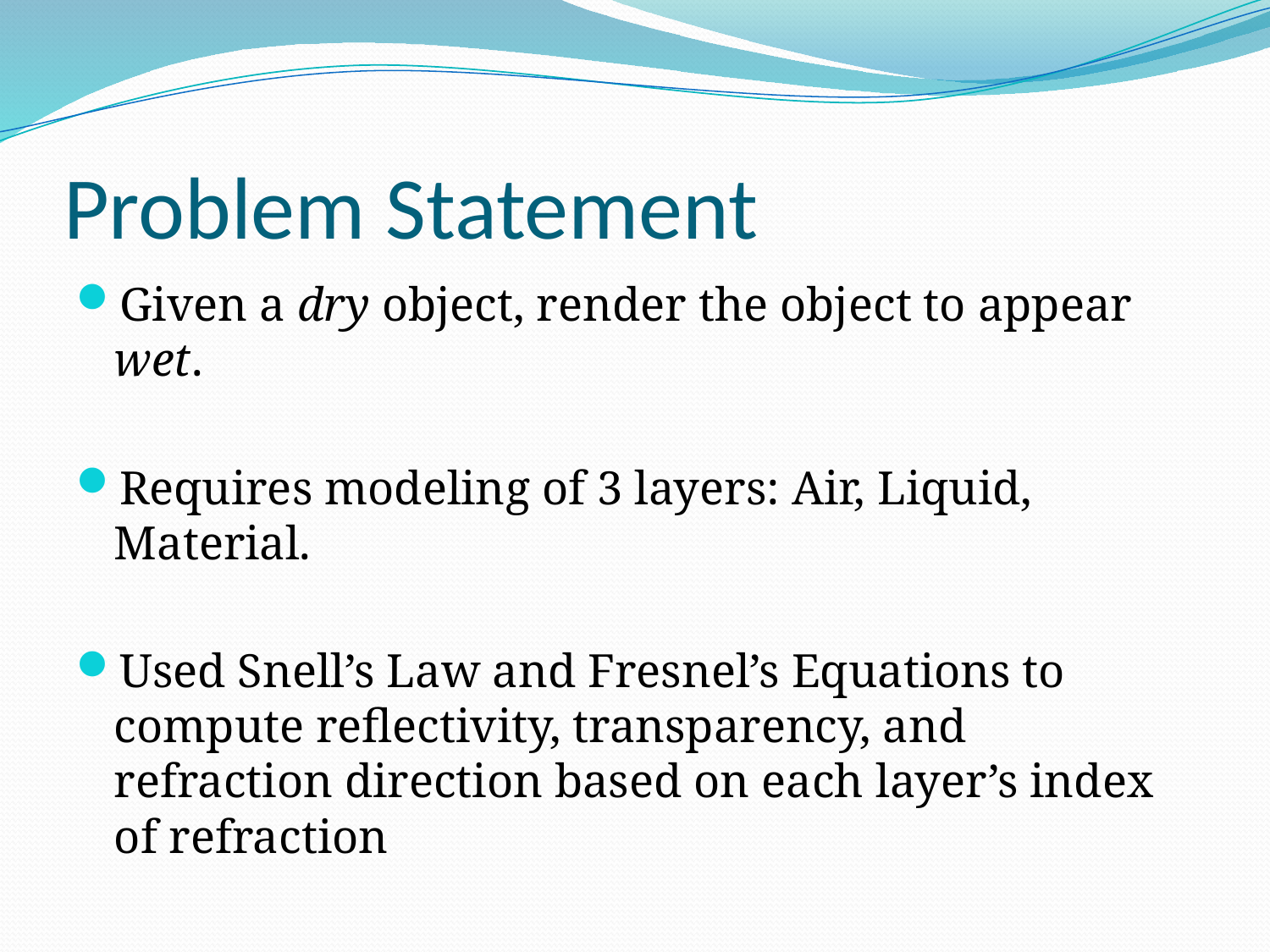

# Problem Statement
Given a dry object, render the object to appear wet.

Requires modeling of 3 layers: Air, Liquid, Material.

Used Snell’s Law and Fresnel’s Equations to compute reflectivity, transparency, and refraction direction based on each layer’s index of refraction